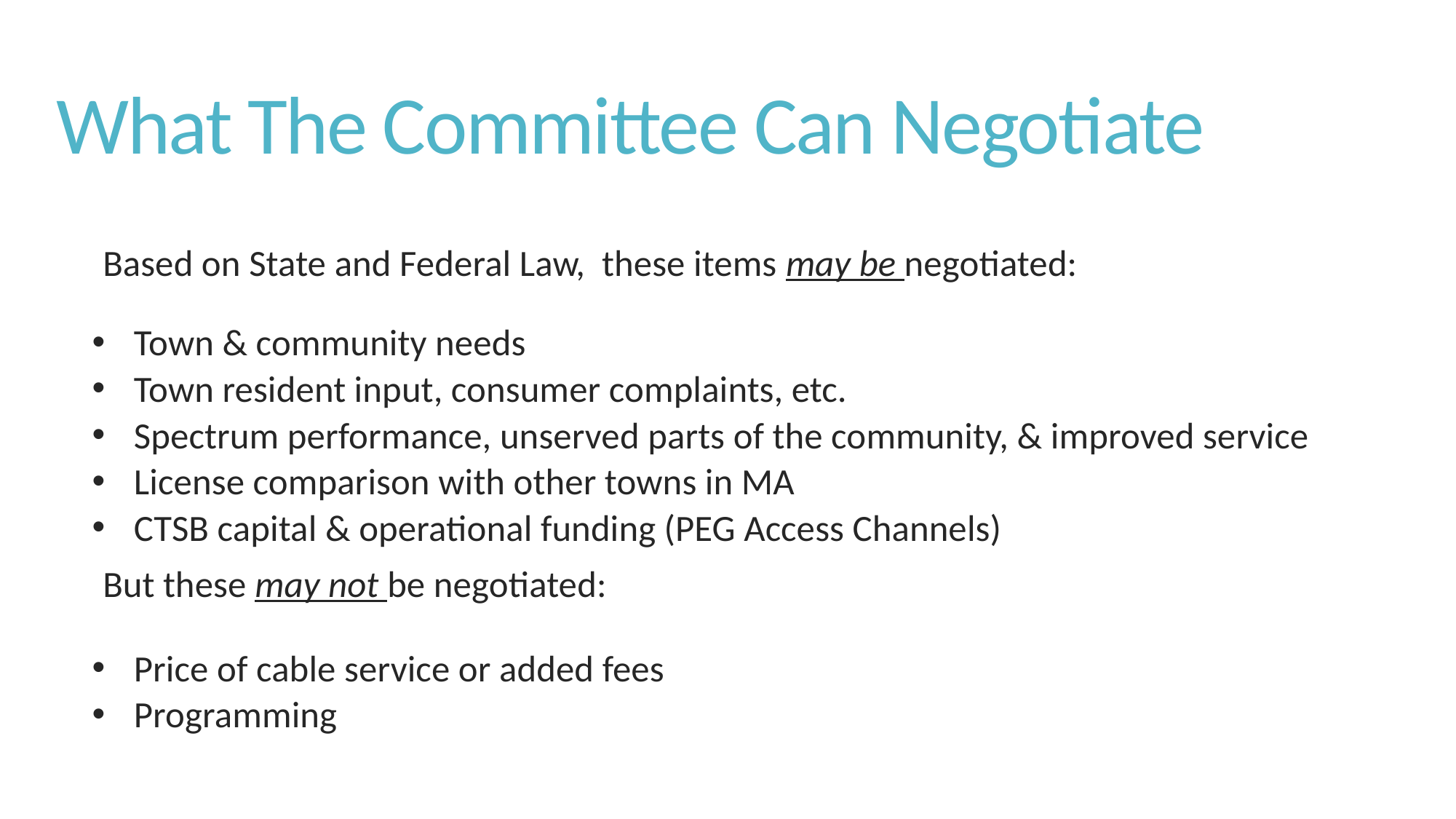

# What The Committee Can Negotiate

Based on State and Federal Law,  these items may be negotiated:
Town & community needs
Town resident input, consumer complaints, etc.
Spectrum performance, unserved parts of the community, & improved service
License comparison with other towns in MA
CTSB capital & operational funding (PEG Access Channels)
But these may not be negotiated:
Price of cable service or added fees
Programming